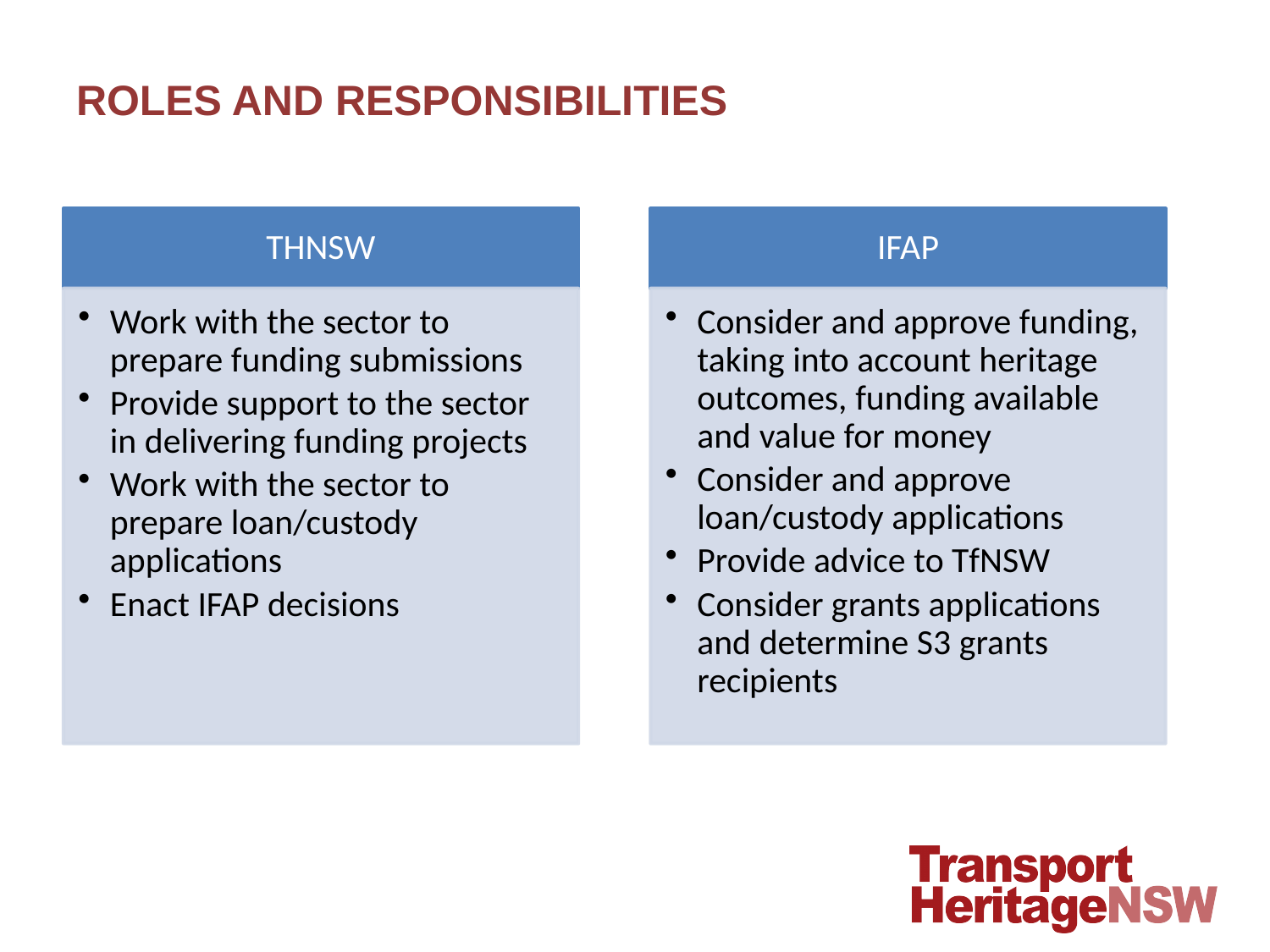

# ROLES AND RESPONSIBILITIES
THNSW
Work with the sector to prepare funding submissions
Provide support to the sector in delivering funding projects
Work with the sector to prepare loan/custody applications
Enact IFAP decisions
IFAP
Consider and approve funding, taking into account heritage outcomes, funding available and value for money
Consider and approve loan/custody applications
Provide advice to TfNSW
Consider grants applications and determine S3 grants recipients